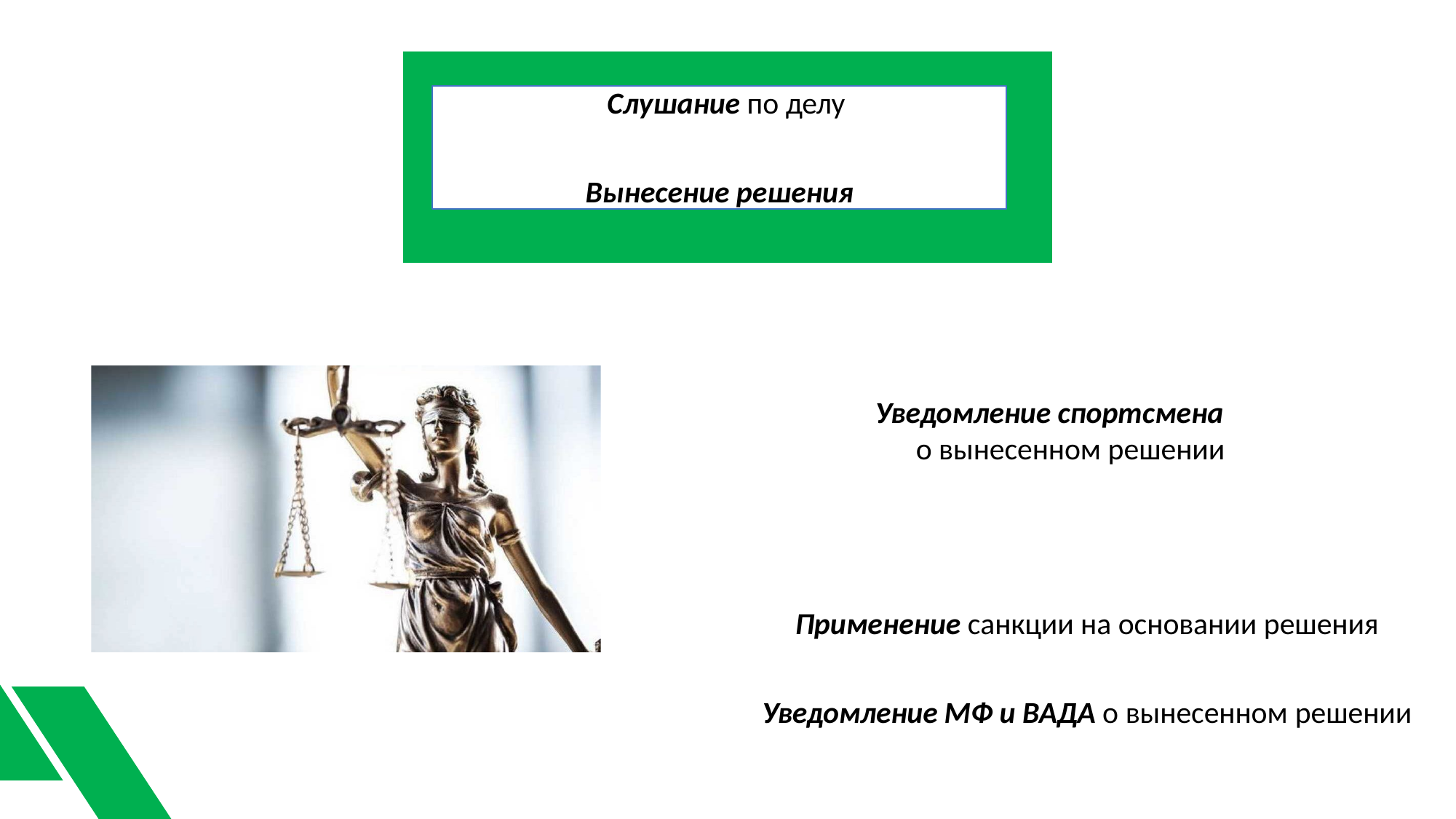

Слушание по делу

Вынесение решения

Уведомление спортсмена
o вынесенном решении
Применение санкции на основании решения

Уведомление МФ и ВАДА о вынесенном решении